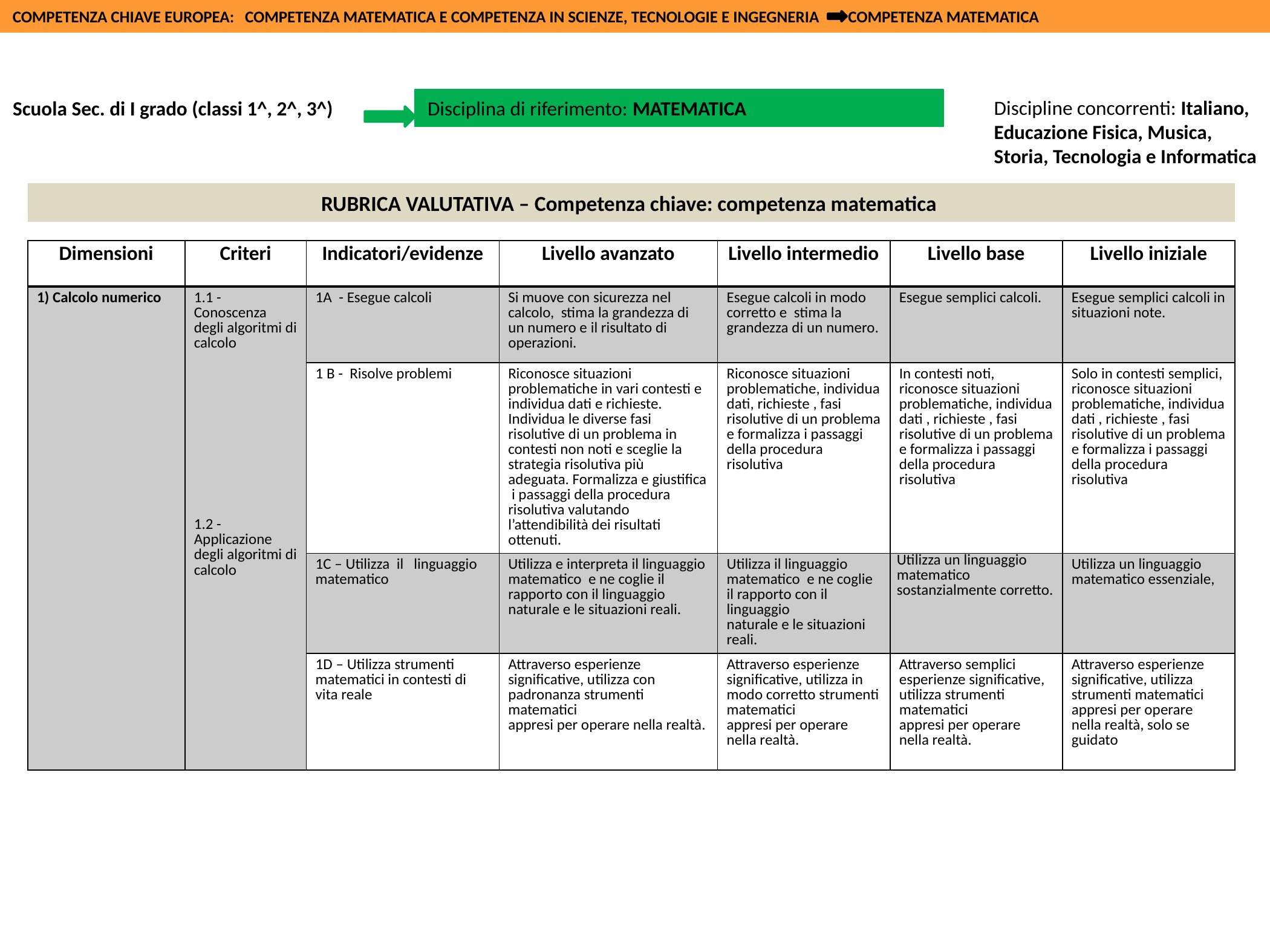

COMPETENZA CHIAVE EUROPEA:   COMPETENZA MATEMATICA E COMPETENZA IN SCIENZE, TECNOLOGIE E INGEGNERIA        COMPETENZA MATEMATICA

Disciplina di riferimento: MATEMATICA
Scuola Sec. di I grado (classi 1^, 2^, 3^)
Discipline concorrenti: Italiano, Educazione Fisica, Musica, Storia, Tecnologia e Informatica

RUBRICA VALUTATIVA – Competenza chiave: competenza matematica
| Dimensioni | Criteri | Indicatori/evidenze | Livello avanzato | Livello intermedio | Livello base | Livello iniziale |
| --- | --- | --- | --- | --- | --- | --- |
| 1) Calcolo numerico | 1.1 - Conoscenza degli algoritmi di calcolo 1.2 - Applicazione degli algoritmi di calcolo | 1A - Esegue calcoli | Si muove con sicurezza nel calcolo, stima la grandezza di un numero e il risultato di operazioni. | Esegue calcoli in modo corretto e stima la grandezza di un numero. | Esegue semplici calcoli. | Esegue semplici calcoli in situazioni note. |
|  |  | 1 B - Risolve problemi | Riconosce situazioni problematiche in vari contesti e individua dati e richieste. Individua le diverse fasi risolutive di un problema in contesti non noti e sceglie la strategia risolutiva più adeguata. Formalizza e giustifica i passaggi della procedura risolutiva valutando l’attendibilità dei risultati ottenuti. | Riconosce situazioni problematiche, individua dati, richieste , fasi risolutive di un problema e formalizza i passaggi della procedura risolutiva | In contesti noti, riconosce situazioni problematiche, individua dati , richieste , fasi risolutive di un problema e formalizza i passaggi della procedura risolutiva | Solo in contesti semplici, riconosce situazioni problematiche, individua dati , richieste , fasi risolutive di un problema e formalizza i passaggi della procedura risolutiva |
|  |  | 1C – Utilizza il linguaggio matematico | Utilizza e interpreta il linguaggio matematico e ne coglie il rapporto con il linguaggio naturale e le situazioni reali. | Utilizza il linguaggio matematico e ne coglie il rapporto con il linguaggio naturale e le situazioni reali. | Utilizza un linguaggio matematico sostanzialmente corretto. | Utilizza un linguaggio matematico essenziale, |
|  |  | 1D – Utilizza strumenti matematici in contesti di vita reale | Attraverso esperienze significative, utilizza con padronanza strumenti matematici appresi per operare nella realtà. | Attraverso esperienze significative, utilizza in modo corretto strumenti matematici appresi per operare nella realtà. | Attraverso semplici esperienze significative, utilizza strumenti matematici appresi per operare nella realtà. | Attraverso esperienze significative, utilizza strumenti matematici appresi per operare nella realtà, solo se guidato |